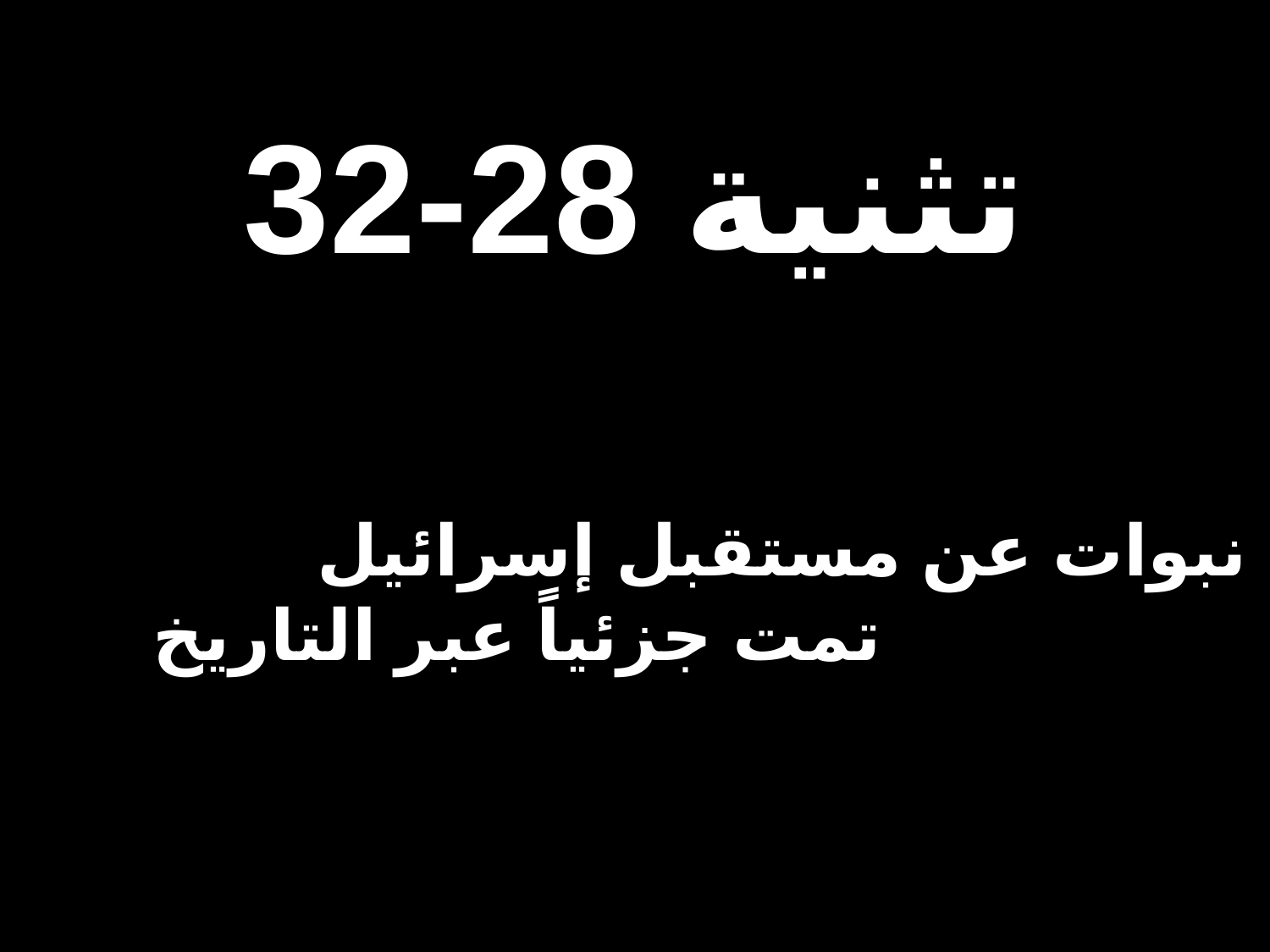

تثنية 28-32
نبوات عن مستقبل إسرائيل                            تمت جزئياً عبر التاريخ